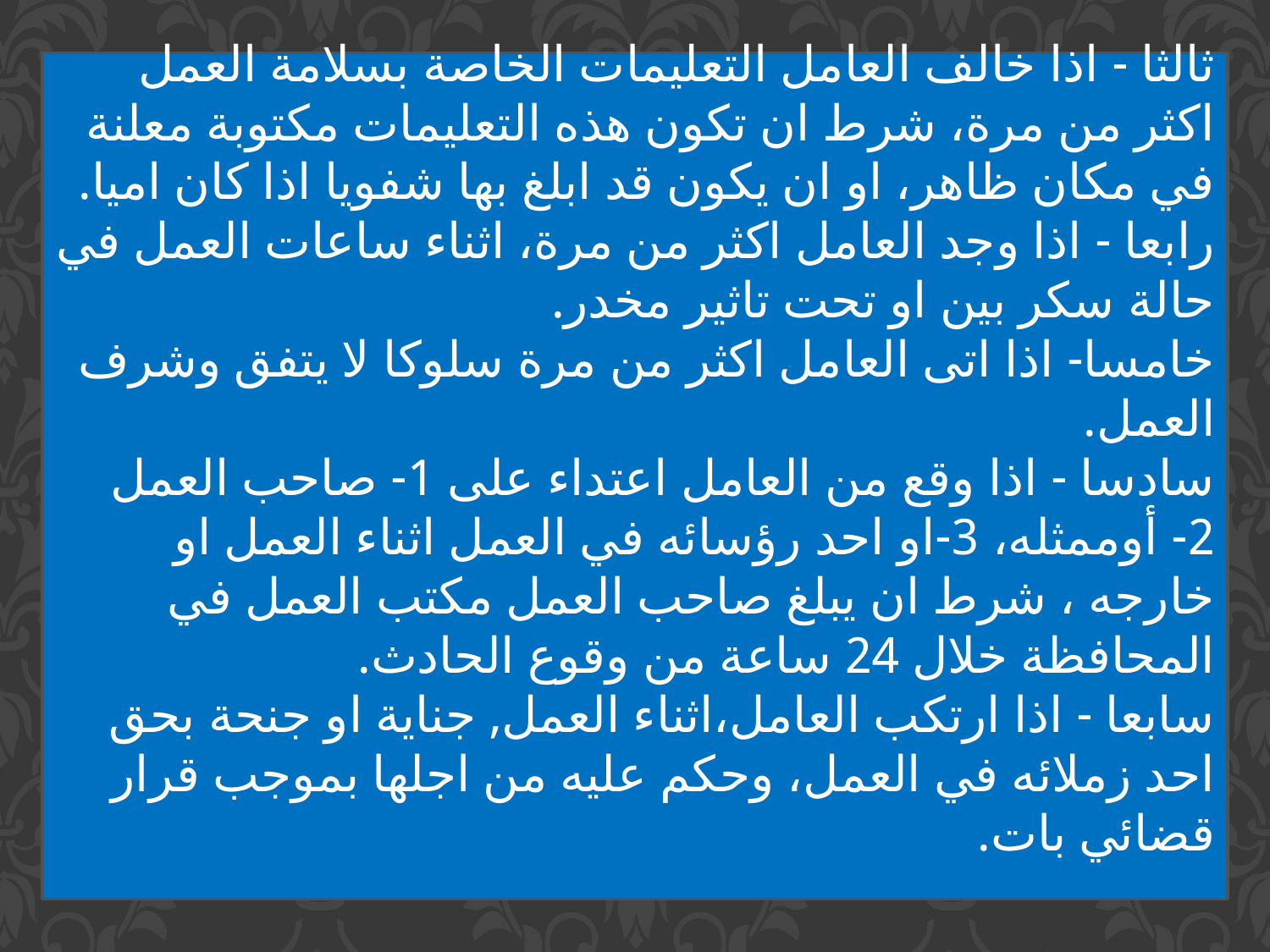

ثالثا - اذا خالف العامل التعليمات الخاصة بسلامة العمل اكثر من مرة، شرط ان تكون هذه التعليمات مكتوبة معلنة في مكان ظاهر، او ان يكون قد ابلغ بها شفويا اذا كان اميا.
رابعا - اذا وجد العامل اكثر من مرة، اثناء ساعات العمل في حالة سكر بين او تحت تاثير مخدر.
خامسا- اذا اتى العامل اكثر من مرة سلوكا لا يتفق وشرف العمل.
سادسا - اذا وقع من العامل اعتداء على 1- صاحب العمل
2- أوممثله، 3-او احد رؤسائه في العمل اثناء العمل او خارجه ، شرط ان يبلغ صاحب العمل مكتب العمل في المحافظة خلال 24 ساعة من وقوع الحادث.
سابعا - اذا ارتكب العامل،اثناء العمل, جناية او جنحة بحق احد زملائه في العمل، وحكم عليه من اجلها بموجب قرار قضائي بات.